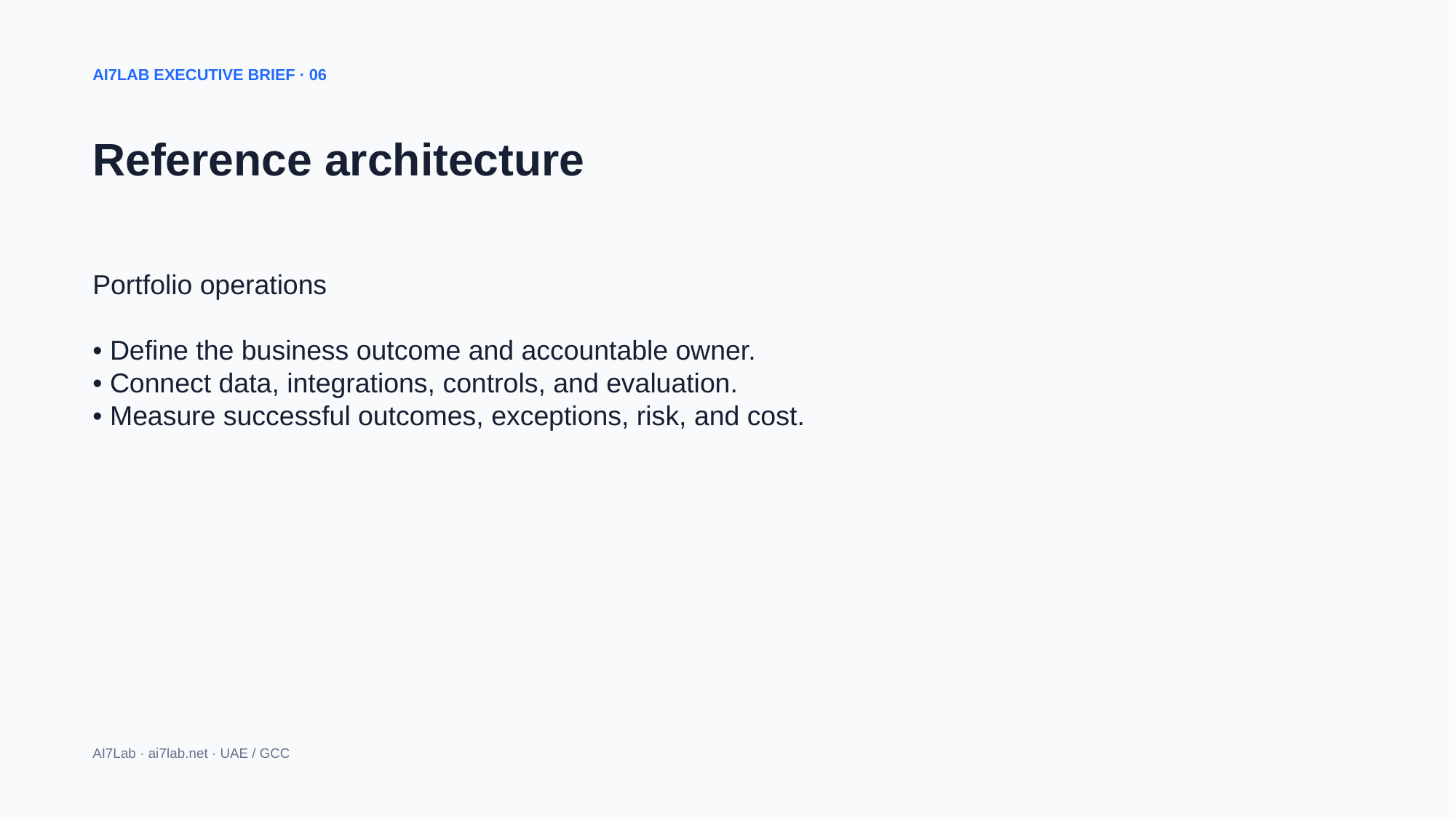

AI7LAB EXECUTIVE BRIEF · 06
Reference architecture
Portfolio operations

• Define the business outcome and accountable owner.
• Connect data, integrations, controls, and evaluation.
• Measure successful outcomes, exceptions, risk, and cost.
AI7Lab · ai7lab.net · UAE / GCC